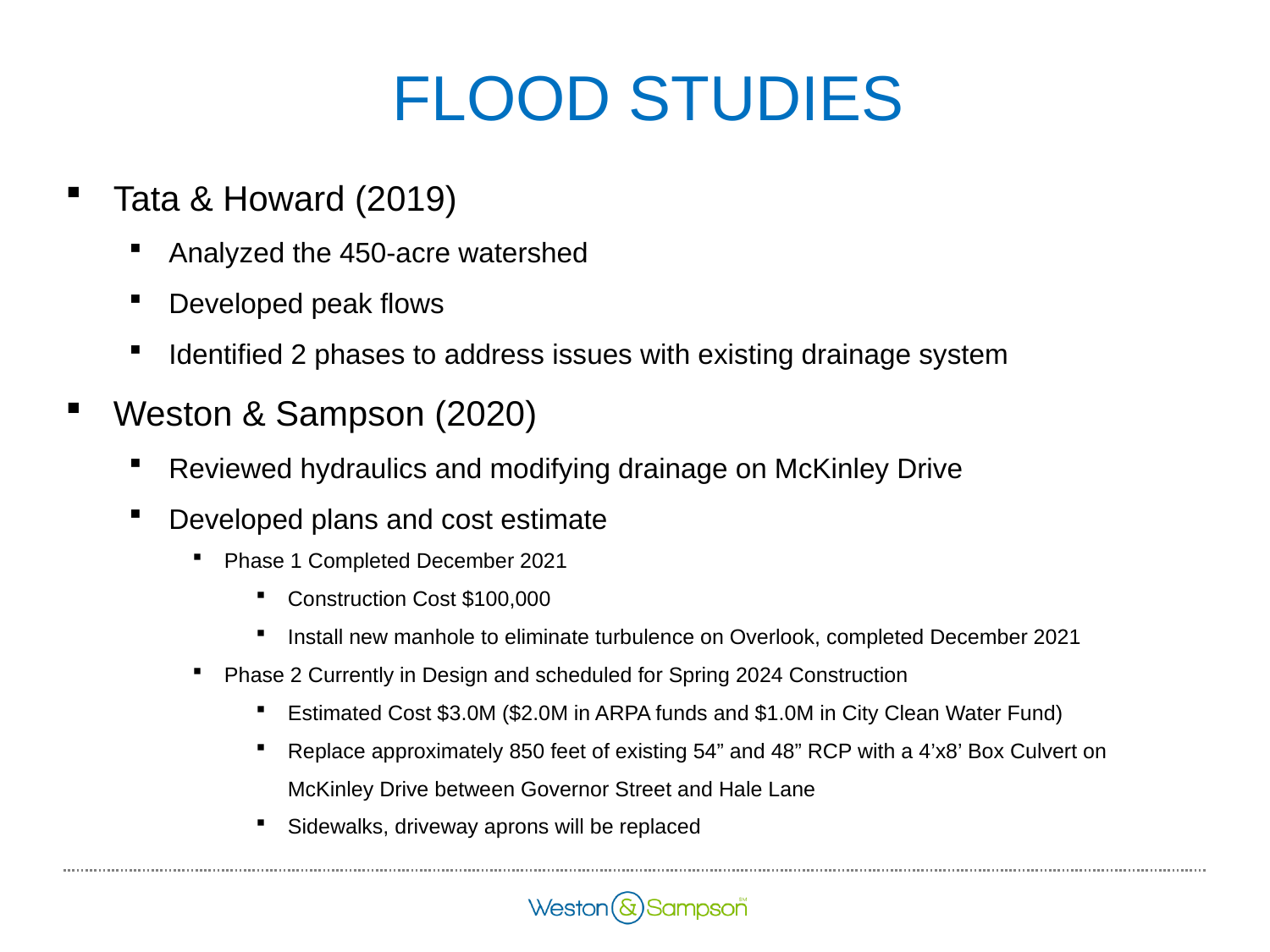

FLOOD STUDIES
Tata & Howard (2019)
Analyzed the 450-acre watershed
Developed peak flows
Identified 2 phases to address issues with existing drainage system
Weston & Sampson (2020)
Reviewed hydraulics and modifying drainage on McKinley Drive
Developed plans and cost estimate
Phase 1 Completed December 2021
Construction Cost $100,000
Install new manhole to eliminate turbulence on Overlook, completed December 2021
Phase 2 Currently in Design and scheduled for Spring 2024 Construction
Estimated Cost $3.0M ($2.0M in ARPA funds and $1.0M in City Clean Water Fund)
Replace approximately 850 feet of existing 54” and 48” RCP with a 4’x8’ Box Culvert on McKinley Drive between Governor Street and Hale Lane
Sidewalks, driveway aprons will be replaced